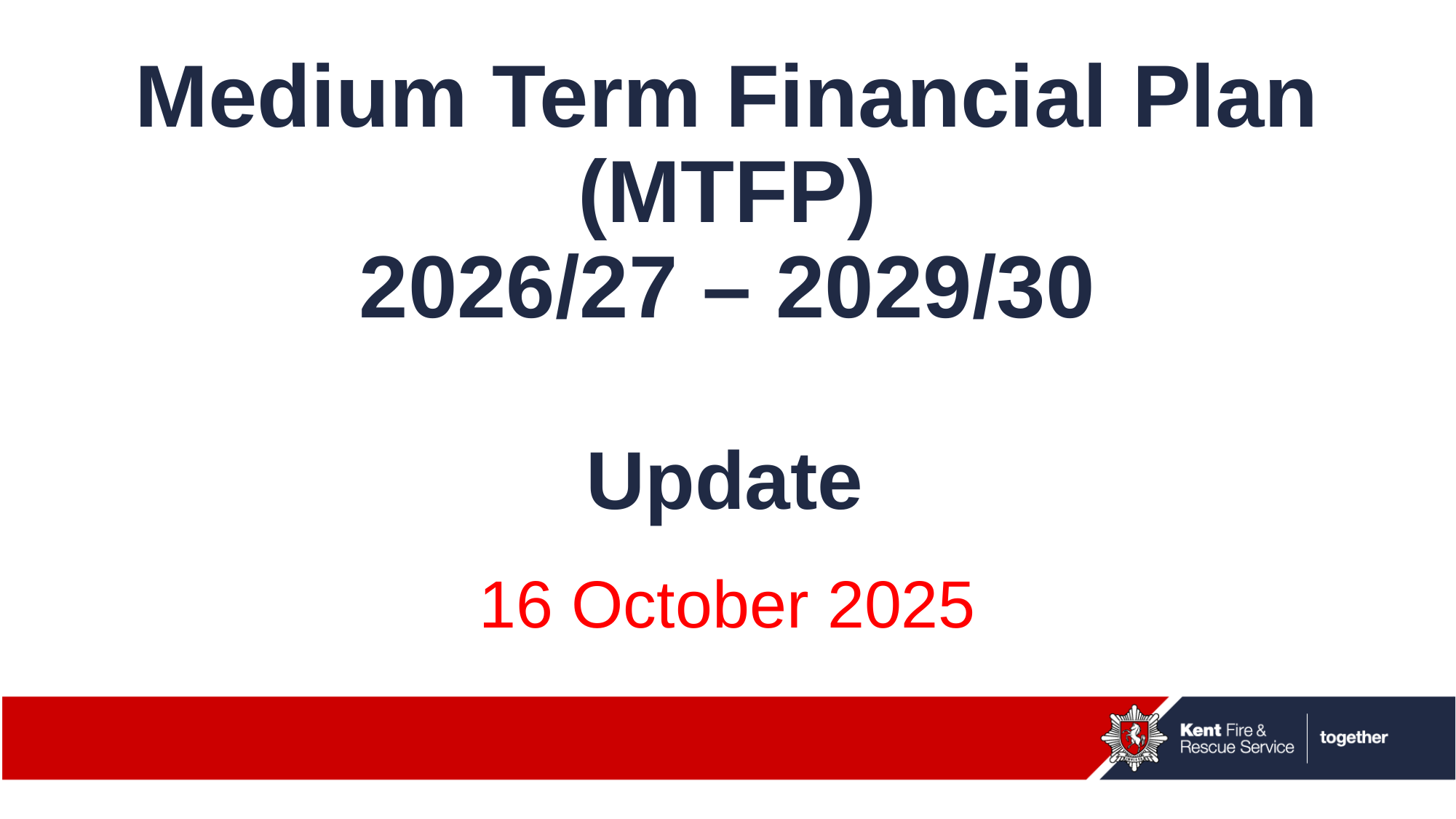

# Medium Term Financial Plan (MTFP) 2026/27 – 2029/30
Update
16 October 2025